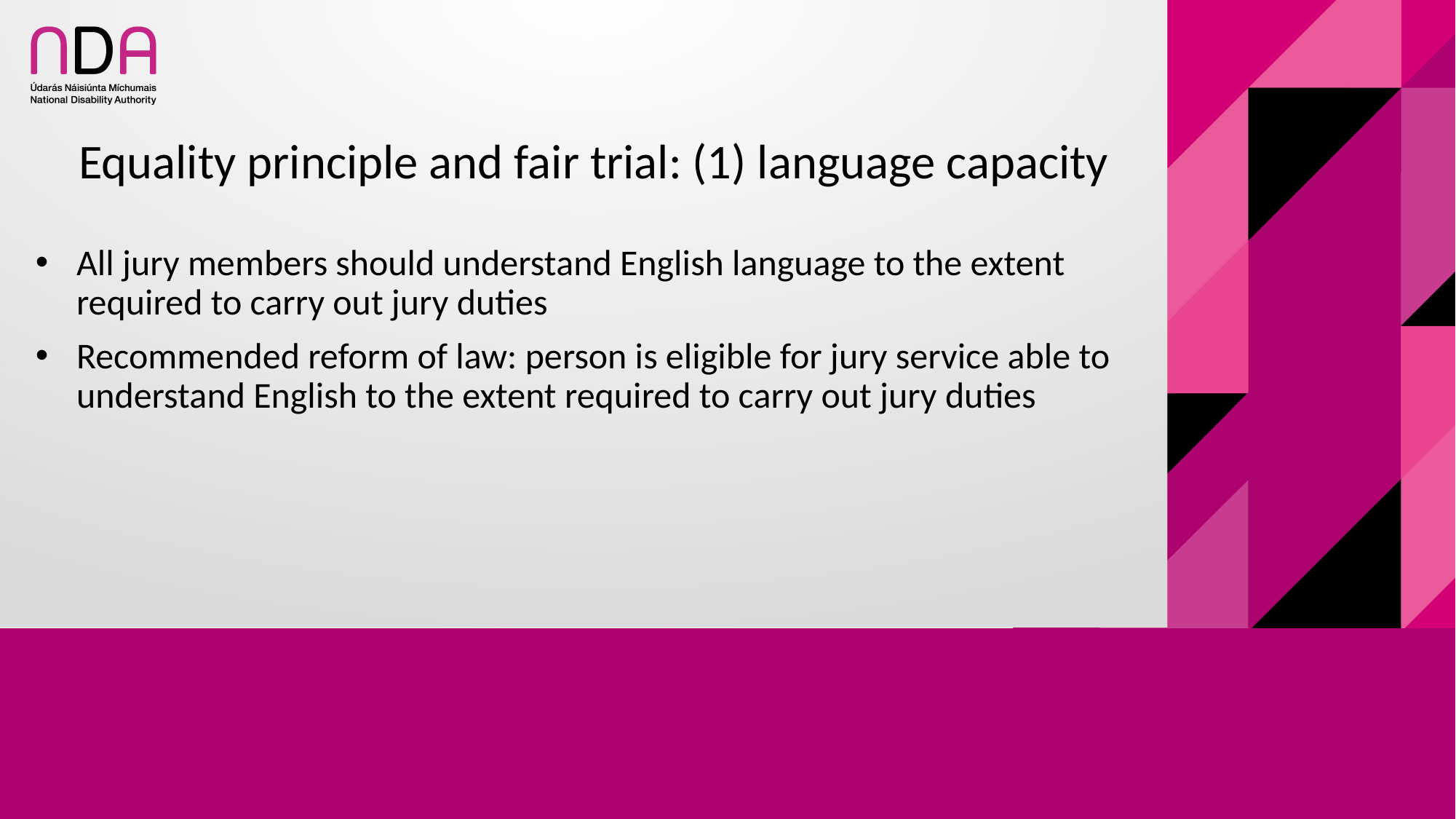

# Equality principle and fair trial: (1) language capacity
All jury members should understand English language to the extent required to carry out jury duties
Recommended reform of law: person is eligible for jury service able to understand English to the extent required to carry out jury duties